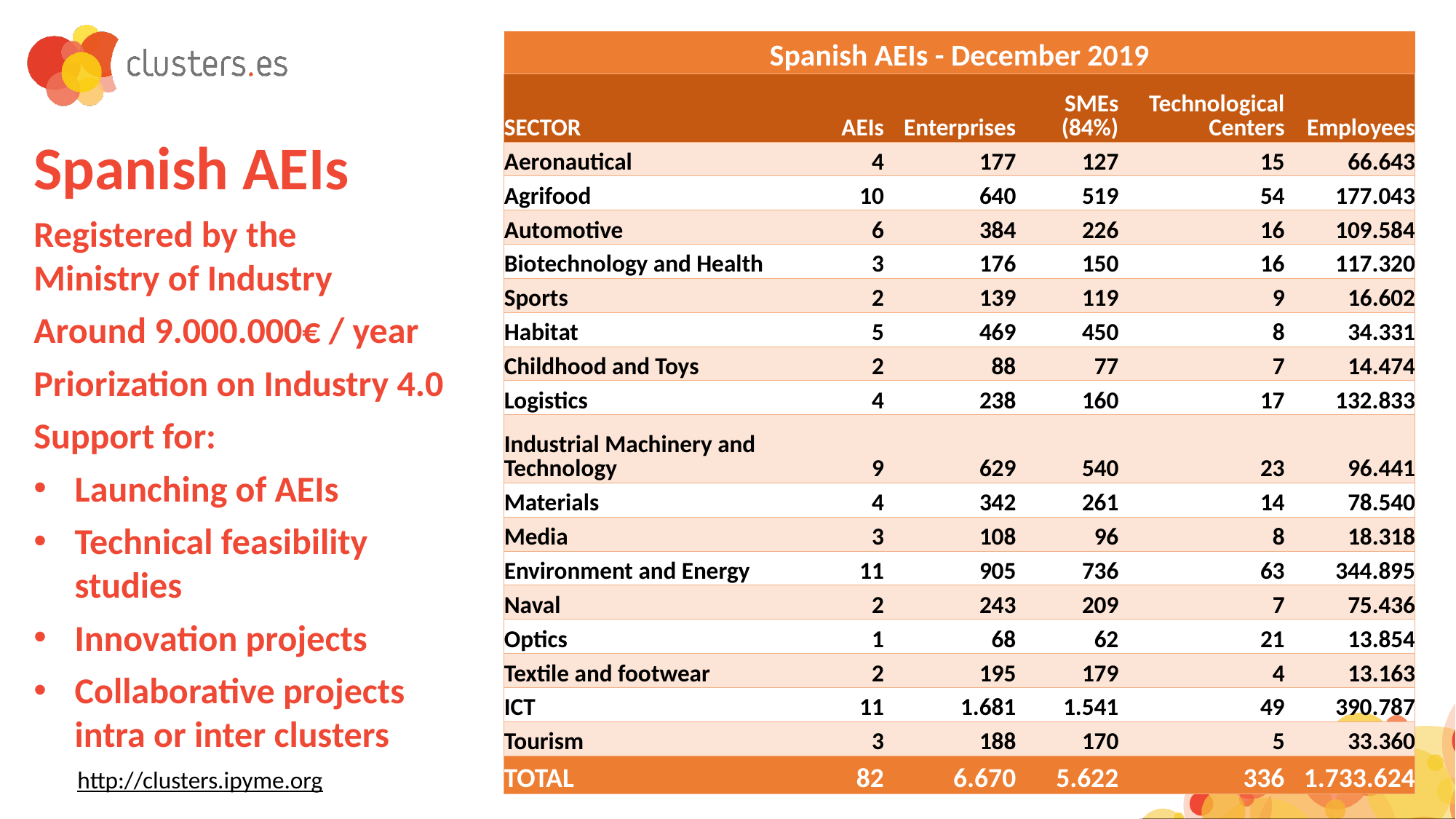

| Spanish AEIs - December 2019 |  |  |  |  |  |
| --- | --- | --- | --- | --- | --- |
| SECTOR | AEIs | Enterprises | SMEs (84%) | Technological Centers | Employees |
| Aeronautical | 4 | 177 | 127 | 15 | 66.643 |
| Agrifood | 10 | 640 | 519 | 54 | 177.043 |
| Automotive | 6 | 384 | 226 | 16 | 109.584 |
| Biotechnology and Health | 3 | 176 | 150 | 16 | 117.320 |
| Sports | 2 | 139 | 119 | 9 | 16.602 |
| Habitat | 5 | 469 | 450 | 8 | 34.331 |
| Childhood and Toys | 2 | 88 | 77 | 7 | 14.474 |
| Logistics | 4 | 238 | 160 | 17 | 132.833 |
| Industrial Machinery and Technology | 9 | 629 | 540 | 23 | 96.441 |
| Materials | 4 | 342 | 261 | 14 | 78.540 |
| Media | 3 | 108 | 96 | 8 | 18.318 |
| Environment and Energy | 11 | 905 | 736 | 63 | 344.895 |
| Naval | 2 | 243 | 209 | 7 | 75.436 |
| Optics | 1 | 68 | 62 | 21 | 13.854 |
| Textile and footwear | 2 | 195 | 179 | 4 | 13.163 |
| ICT | 11 | 1.681 | 1.541 | 49 | 390.787 |
| Tourism | 3 | 188 | 170 | 5 | 33.360 |
| TOTAL | 82 | 6.670 | 5.622 | 336 | 1.733.624 |
Spanish AEIs
Registered by the
Ministry of Industry
Around 9.000.000€ / year
Priorization on Industry 4.0
Support for:
Launching of AEIs
Technical feasibility studies
Innovation projects
Collaborative projects intra or inter clusters

http://clusters.ipyme.org